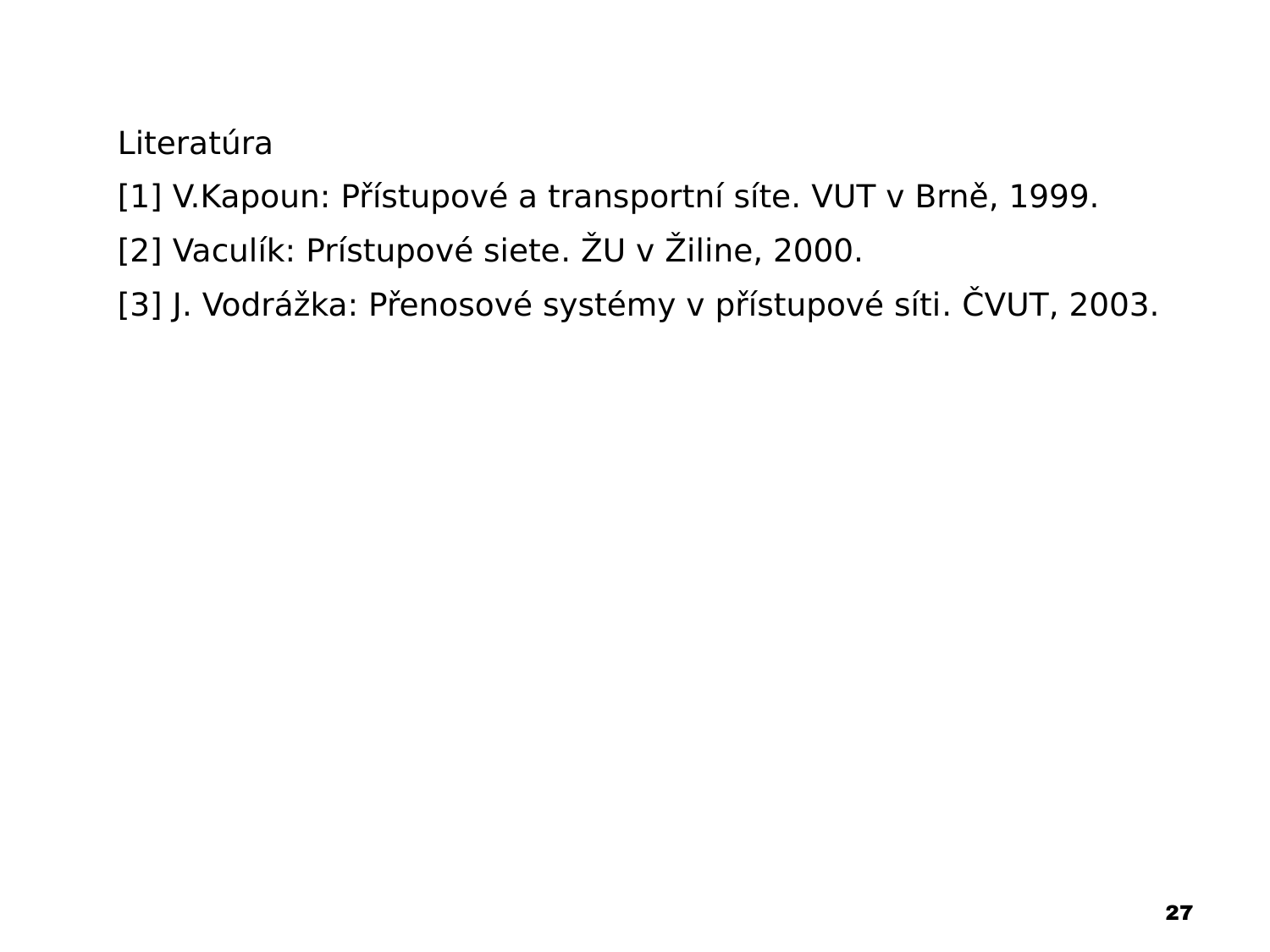

Literatúra
[1] V.Kapoun: Přístupové a transportní síte. VUT v Brně, 1999.
[2] Vaculík: Prístupové siete. ŽU v Žiline, 2000.
[3] J. Vodrážka: Přenosové systémy v přístupové síti. ČVUT, 2003.
27